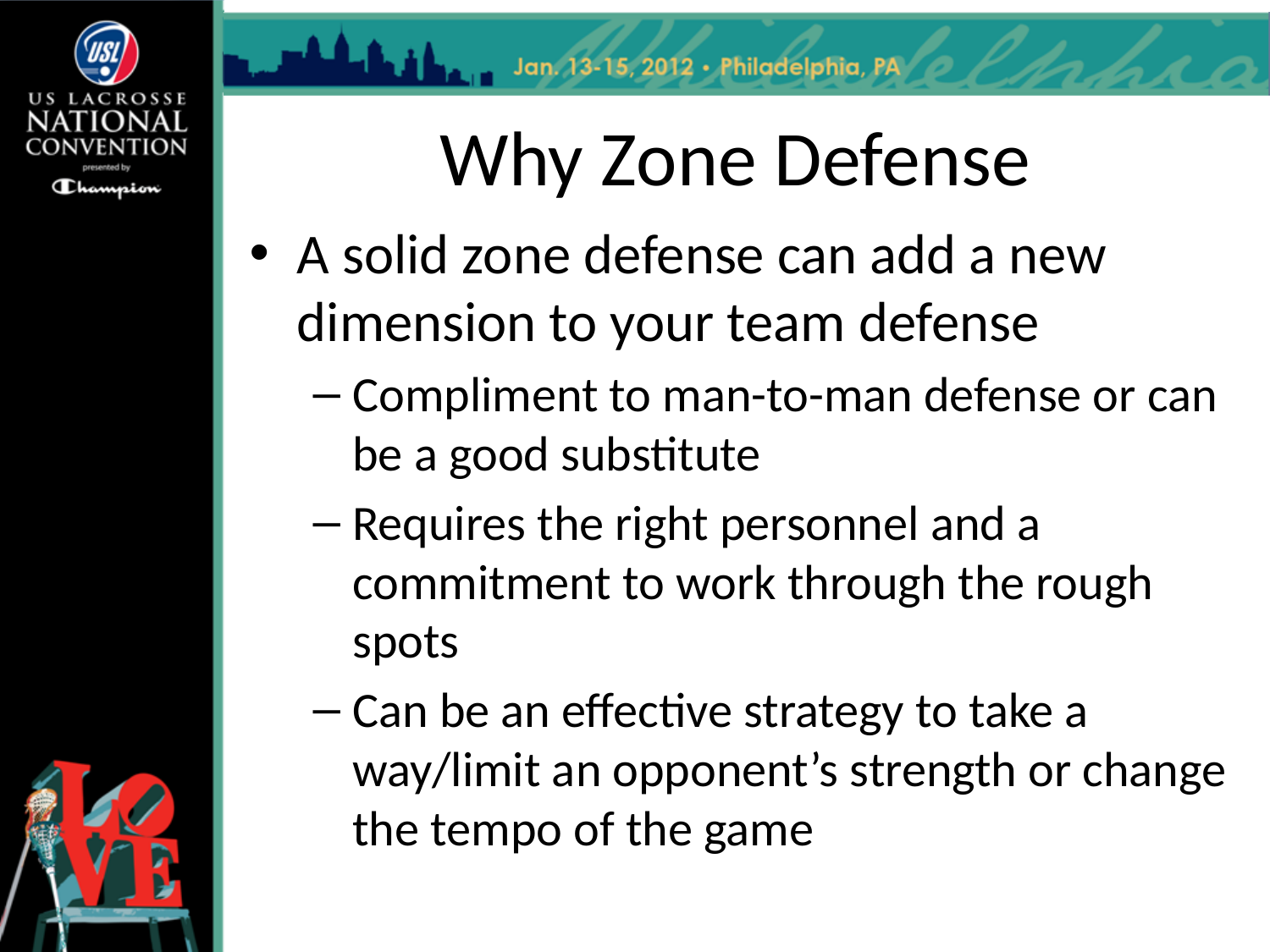

# Why Zone Defense
A solid zone defense can add a new dimension to your team defense
Compliment to man-to-man defense or can be a good substitute
Requires the right personnel and a commitment to work through the rough spots
Can be an effective strategy to take a way/limit an opponent’s strength or change the tempo of the game